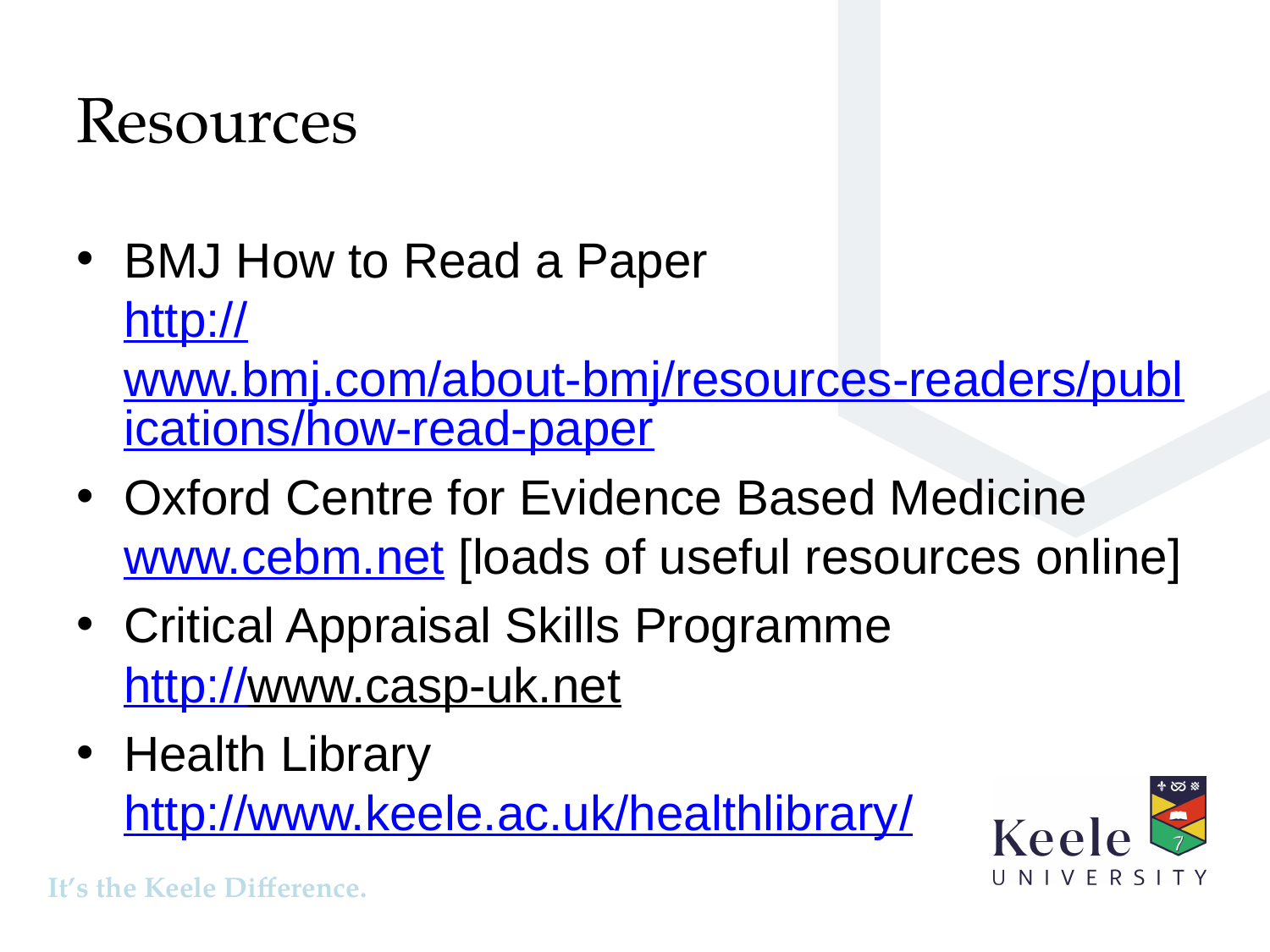

# Resources
BMJ How to Read a Paper
http://www.bmj.com/about-bmj/resources-readers/publications/how-read-paper
Oxford Centre for Evidence Based Medicine
www.cebm.net [loads of useful resources online]
Critical Appraisal Skills Programme
http://www.casp-uk.net
Health Library
http://www.keele.ac.uk/healthlibrary/